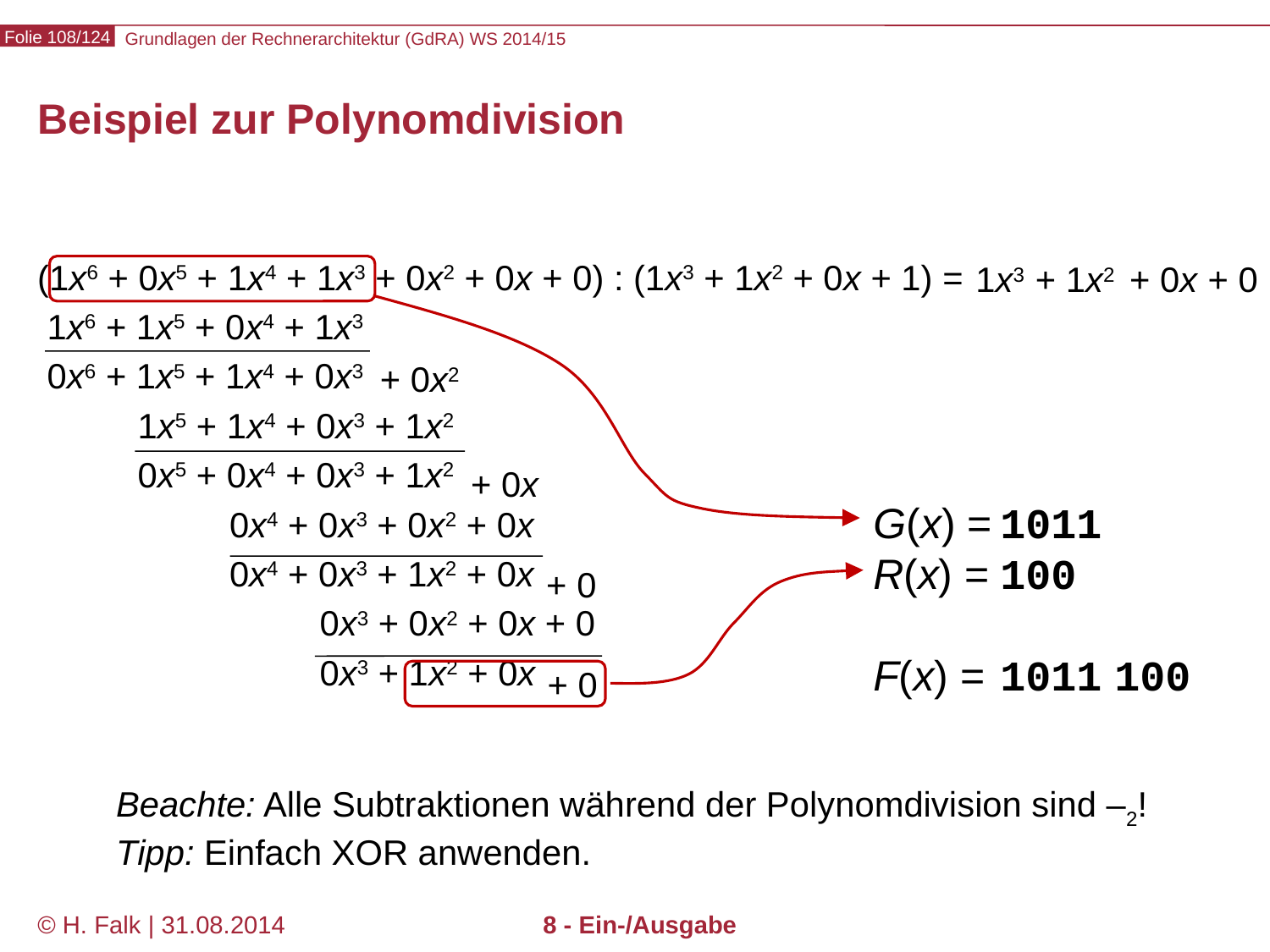

# Beispiel zur Polynomdivision

(1x6 + 0x5 + 1x4 + 1x3 + 0x2 + 0x + 0) : (1x3 + 1x2 + 0x + 1) =
 1x6 + 1x5 + 0x4 + 1x3
 0x6 + 1x5 + 1x4 + 0x3
           1x5 + 1x4 + 0x3 + 1x2
           0x5 + 0x4 + 0x3 + 1x2
                    0x4 + 0x3 + 0x2 + 0x
                    0x4 + 0x3 + 1x2 + 0x
                             0x3 + 0x2 + 0x + 0
                             0x3 + 1x2 + 0x
1x3
+ 1x2
+ 0x
+ 0

+ 0x2

+ 0x
G(x) =	1011
R(x) =	100

F(x) =	1011 100
+ 0

+ 0

Beachte: Alle Subtraktionen während der Polynomdivision sind –2!
Tipp: Einfach XOR anwenden.
© H. Falk | 31.08.2014
8 - Ein-/Ausgabe